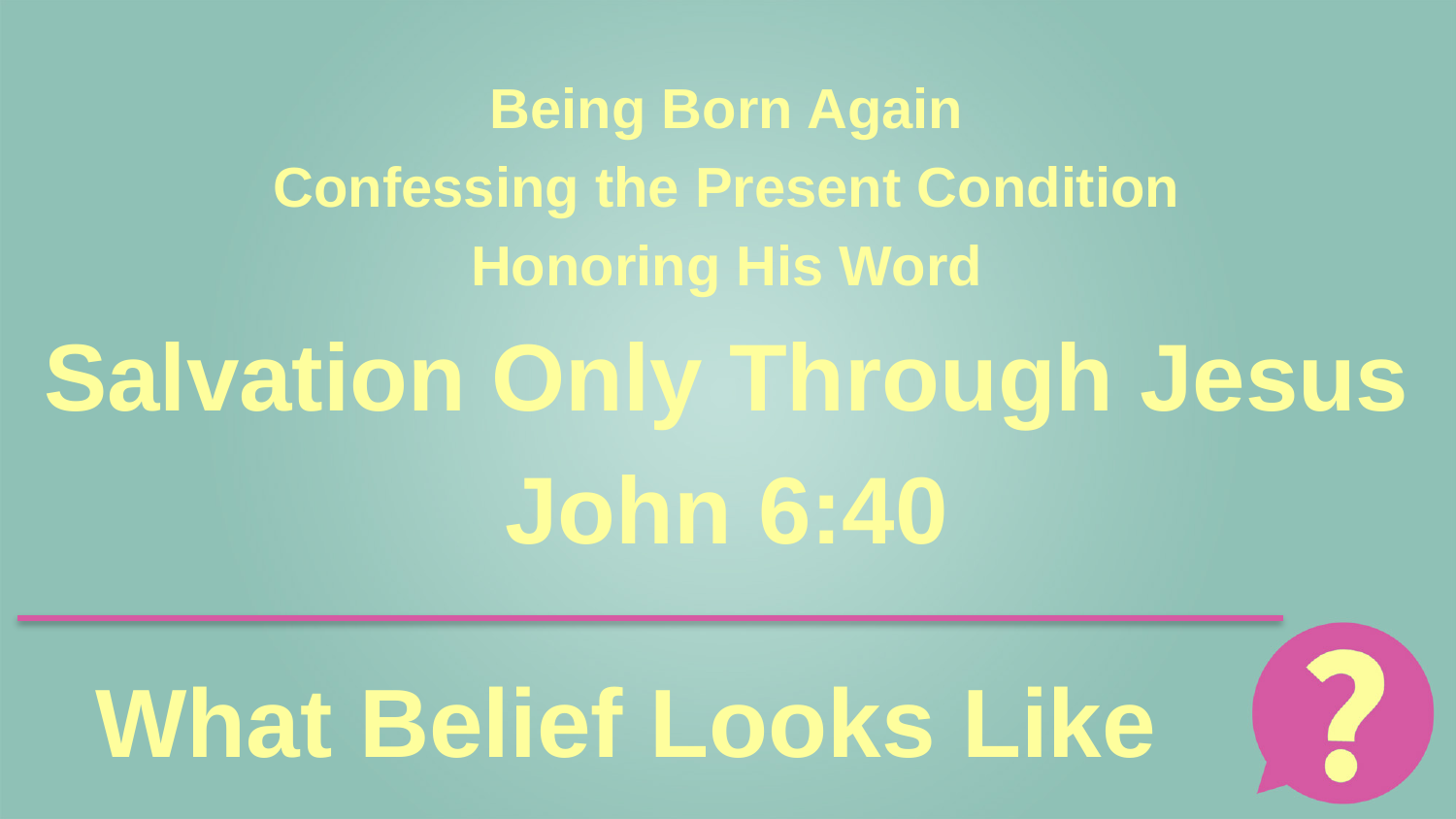

Being Born Again
Confessing the Present Condition
Honoring His Word
Salvation Only Through Jesus
John 6:40
# What Belief Looks Like